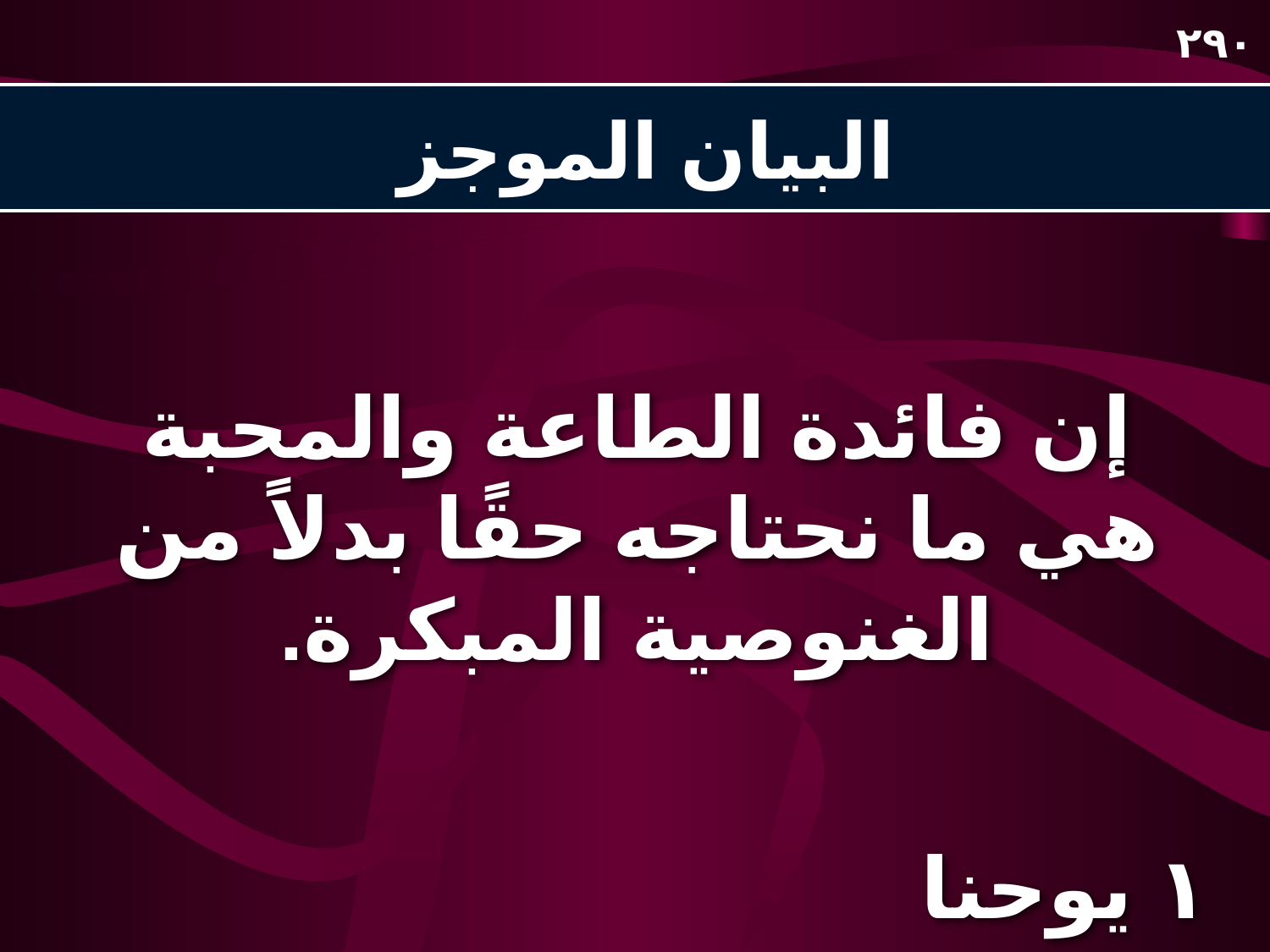

٢٩٠
# البيان الموجز
إن فائدة الطاعة والمحبة هي ما نحتاجه حقًا بدلاً من الغنوصية المبكرة.
١ يوحنا